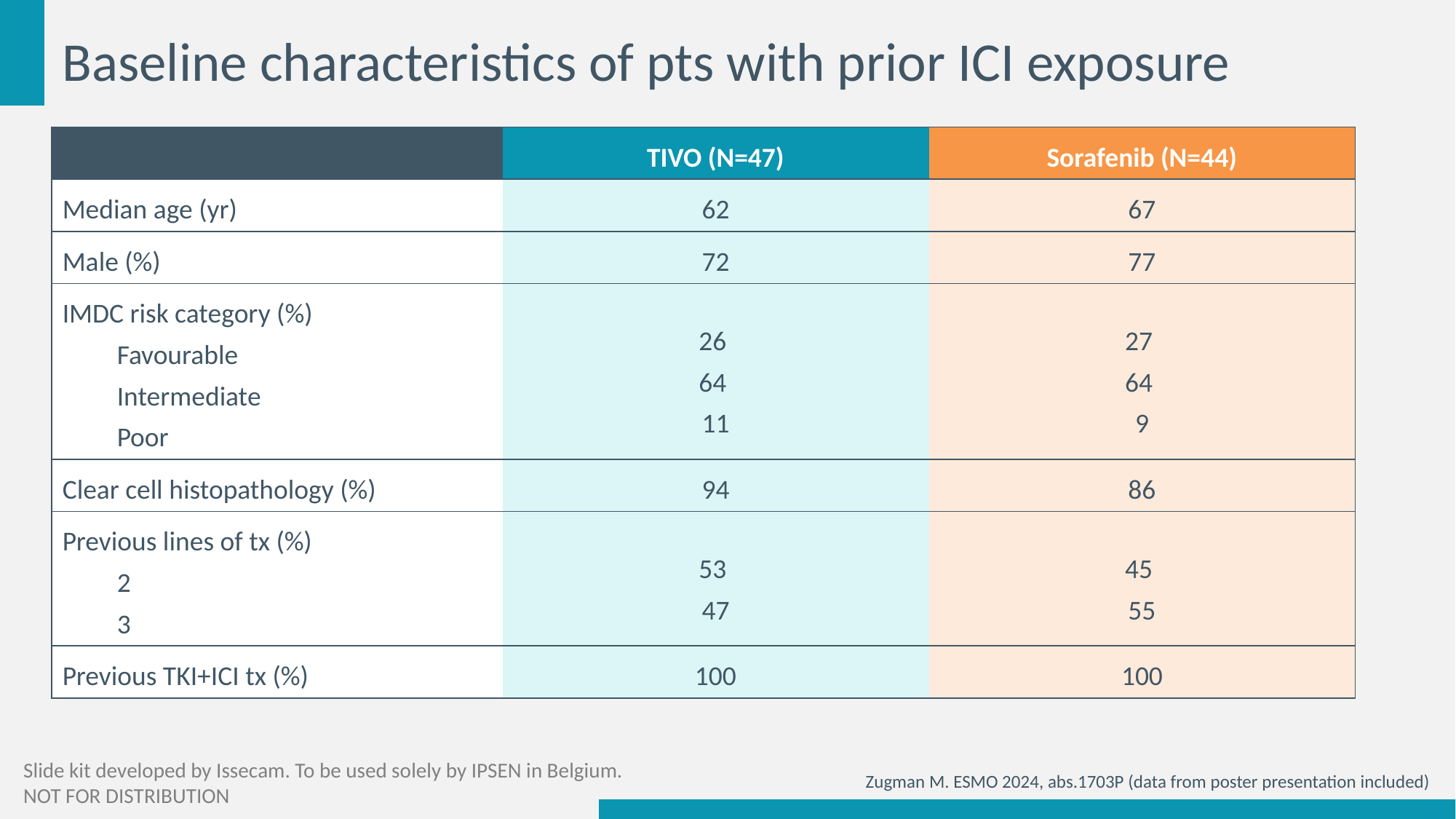

# Baseline characteristics of pts with prior ICI exposure
|  | TIVO (N=47) | Sorafenib (N=44) |
| --- | --- | --- |
| Median age (yr) | 62 | 67 |
| Male (%) | 72 | 77 |
| IMDC risk category (%) Favourable Intermediate Poor | 26 64 11 | 27 64 9 |
| Clear cell histopathology (%) | 94 | 86 |
| Previous lines of tx (%) 2 3 | 53 47 | 45 55 |
| Previous TKI+ICI tx (%) | 100 | 100 |

Zugman M. ESMO 2024, abs.1703P (data from poster presentation included)